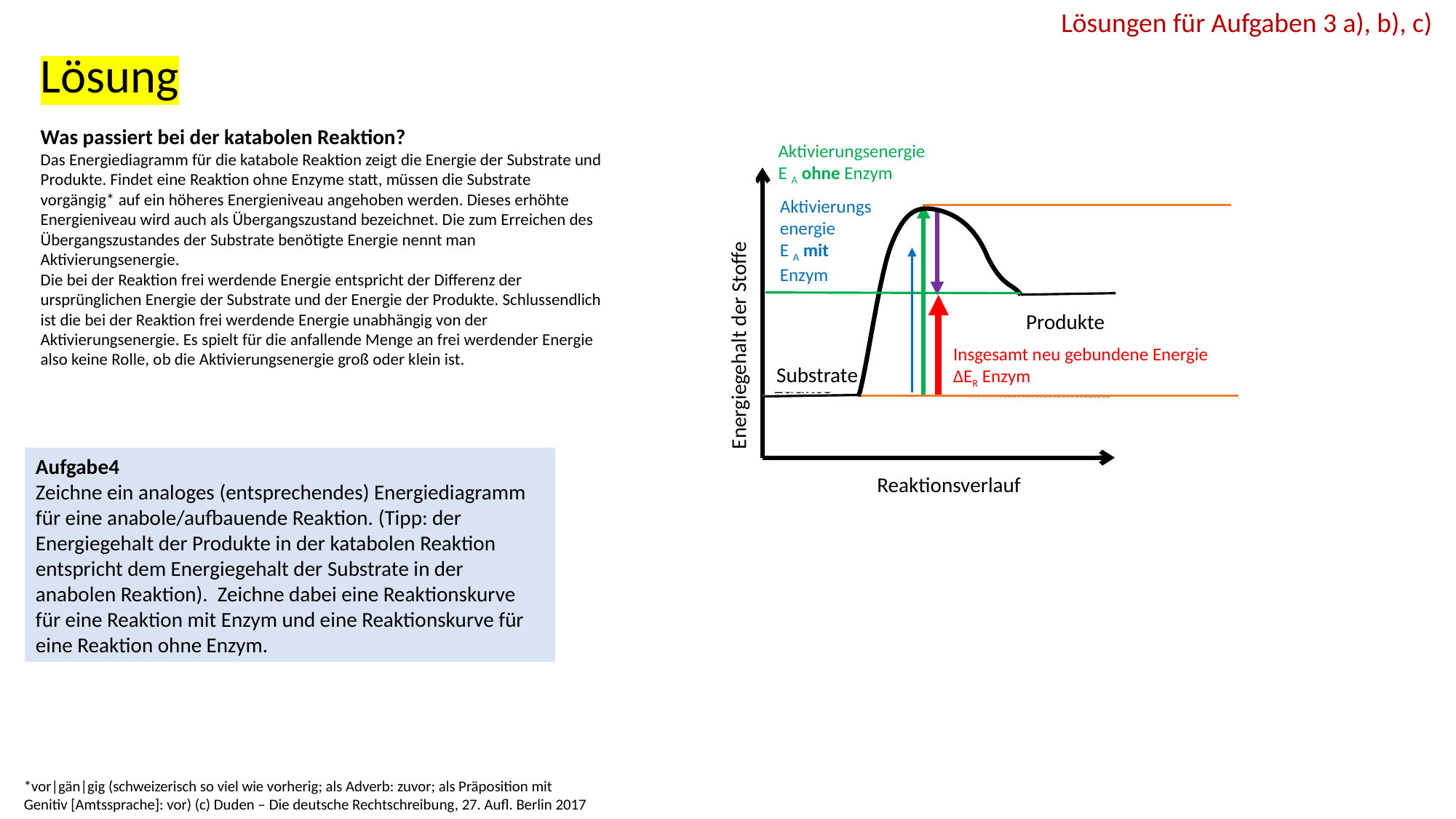

Lösungen für Aufgaben 3 a), b), c)
Lösung
Was passiert bei der katabolen Reaktion?
Das Energiediagramm für die katabole Reaktion zeigt die Energie der Substrate und Produkte. Findet eine Reaktion ohne Enzyme statt, müssen die Substrate vorgängig* auf ein höheres Energieniveau angehoben werden. Dieses erhöhte Energieniveau wird auch als Übergangszustand bezeichnet. Die zum Erreichen des Übergangszustandes der Substrate benötigte Energie nennt man  Aktivierungsenergie.
Die bei der Reaktion frei werdende Energie entspricht der Differenz der ursprünglichen Energie der Substrate und der Energie der Produkte. Schlussendlich ist die bei der Reaktion frei werdende Energie unabhängig von der Aktivierungsenergie. Es spielt für die anfallende Menge an frei werdender Energie also keine Rolle, ob die Aktivierungsenergie groß oder klein ist.
Aktivierungsenergie
E A ohne Enzym
Ei
Aktivierungsenergie
E A mit Enzym

Ei2
Energiegehalt der Stoffe
Produkte
Insgesamt neu gebundene Energie
ΔER Enzym
Substrate
Edukte
Ei1
Aufgabe4
Zeichne ein analoges (entsprechendes) Energiediagramm für eine anabole/aufbauende Reaktion. (Tipp: der Energiegehalt der Produkte in der katabolen Reaktion entspricht dem Energiegehalt der Substrate in der anabolen Reaktion).  Zeichne dabei eine Reaktionskurve für eine Reaktion mit Enzym und eine Reaktionskurve für eine Reaktion ohne Enzym.
Reaktionskoordinate
Reaktionsverlauf
*vor|gän|gig (schweizerisch so viel wie vorherig; als Adverb: zuvor; als Präposition mit Genitiv [Amtssprache]: vor) (c) Duden ‒ Die deutsche Rechtschreibung, 27. Aufl. Berlin 2017